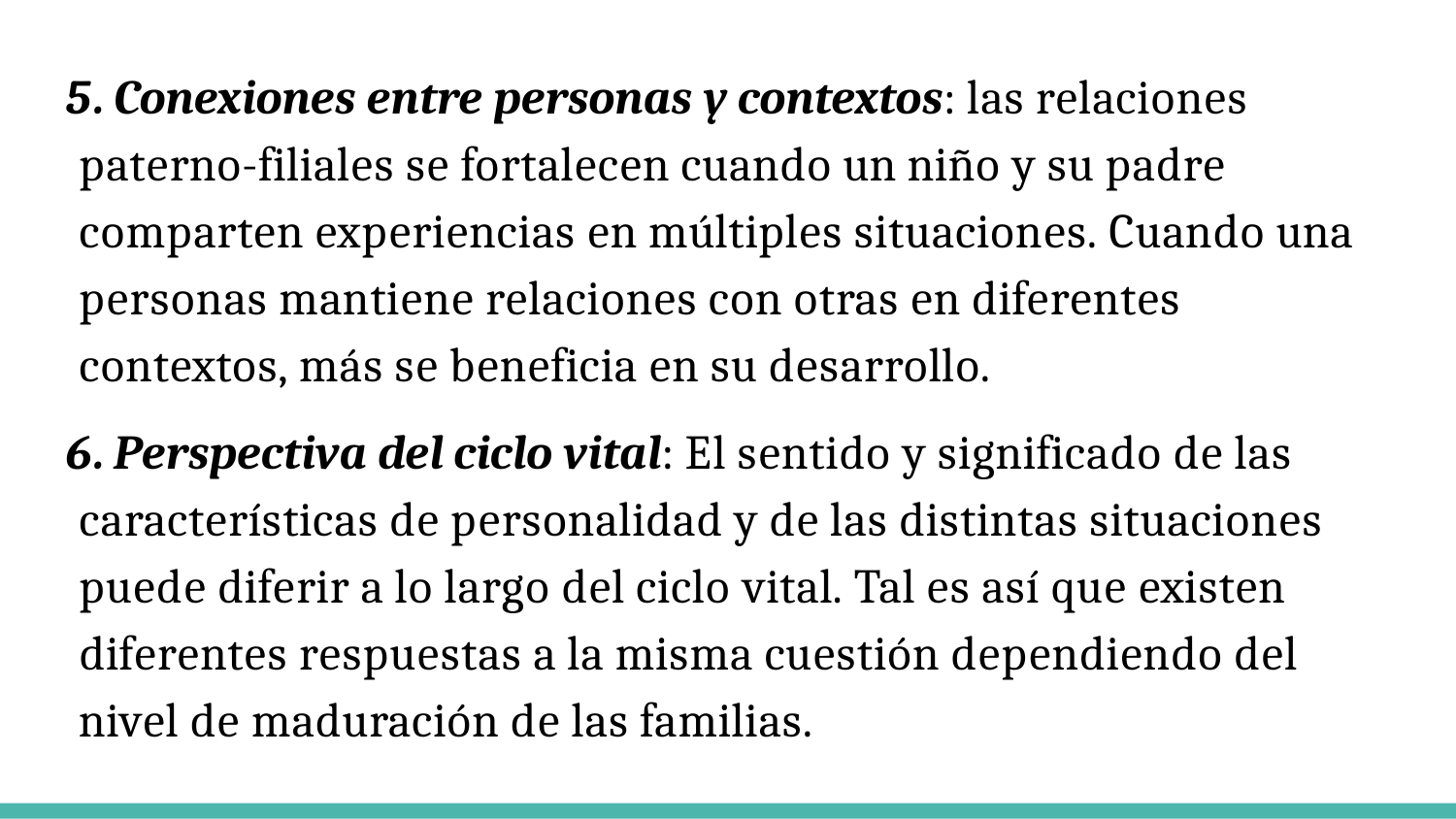

5. Conexiones entre personas y contextos: las relaciones paterno-filiales se fortalecen cuando un niño y su padre comparten experiencias en múltiples situaciones. Cuando una personas mantiene relaciones con otras en diferentes contextos, más se beneficia en su desarrollo.
6. Perspectiva del ciclo vital: El sentido y significado de las características de personalidad y de las distintas situaciones puede diferir a lo largo del ciclo vital. Tal es así que existen diferentes respuestas a la misma cuestión dependiendo del nivel de maduración de las familias.